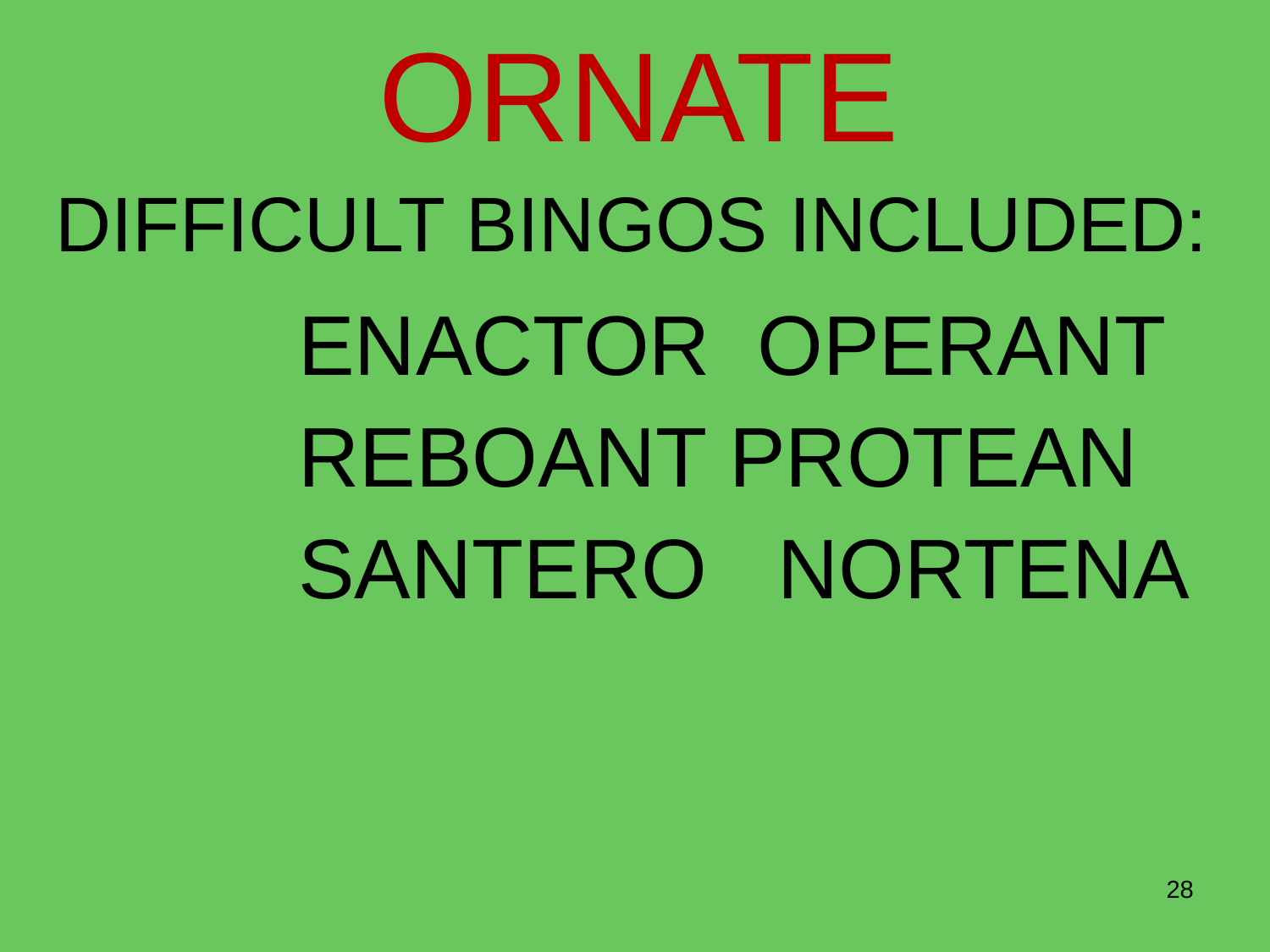

# ORNATE
DIFFICULT BINGOS INCLUDED:
ENACTOR  OPERANT REBOANT PROTEAN SANTERO   NORTENA
28